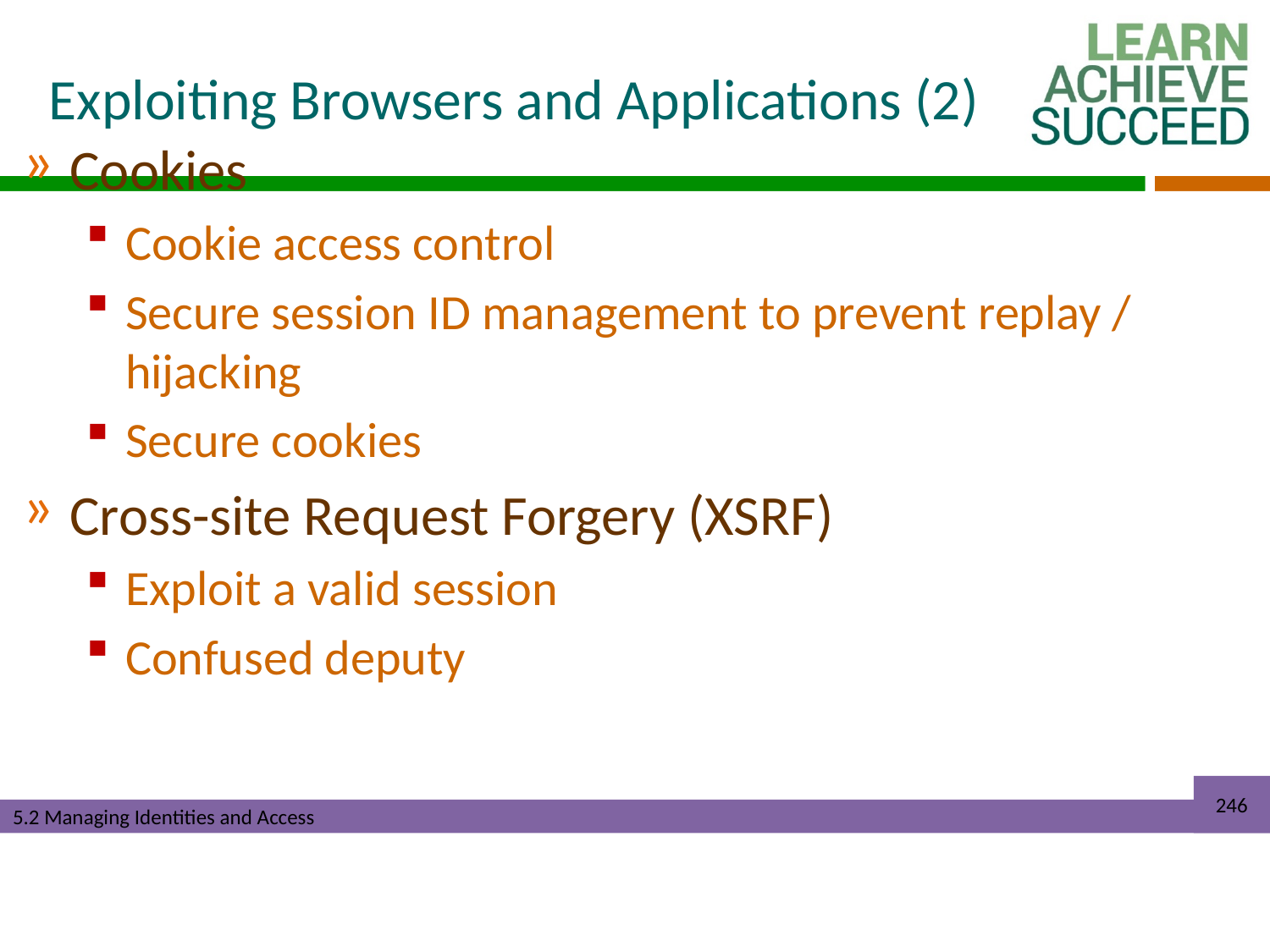

# Exploiting Browsers and Applications (2)
Cookies
Cookie access control
Secure session ID management to prevent replay / hijacking
Secure cookies
Cross-site Request Forgery (XSRF)
Exploit a valid session
Confused deputy
246
5.2 Managing Identities and Access